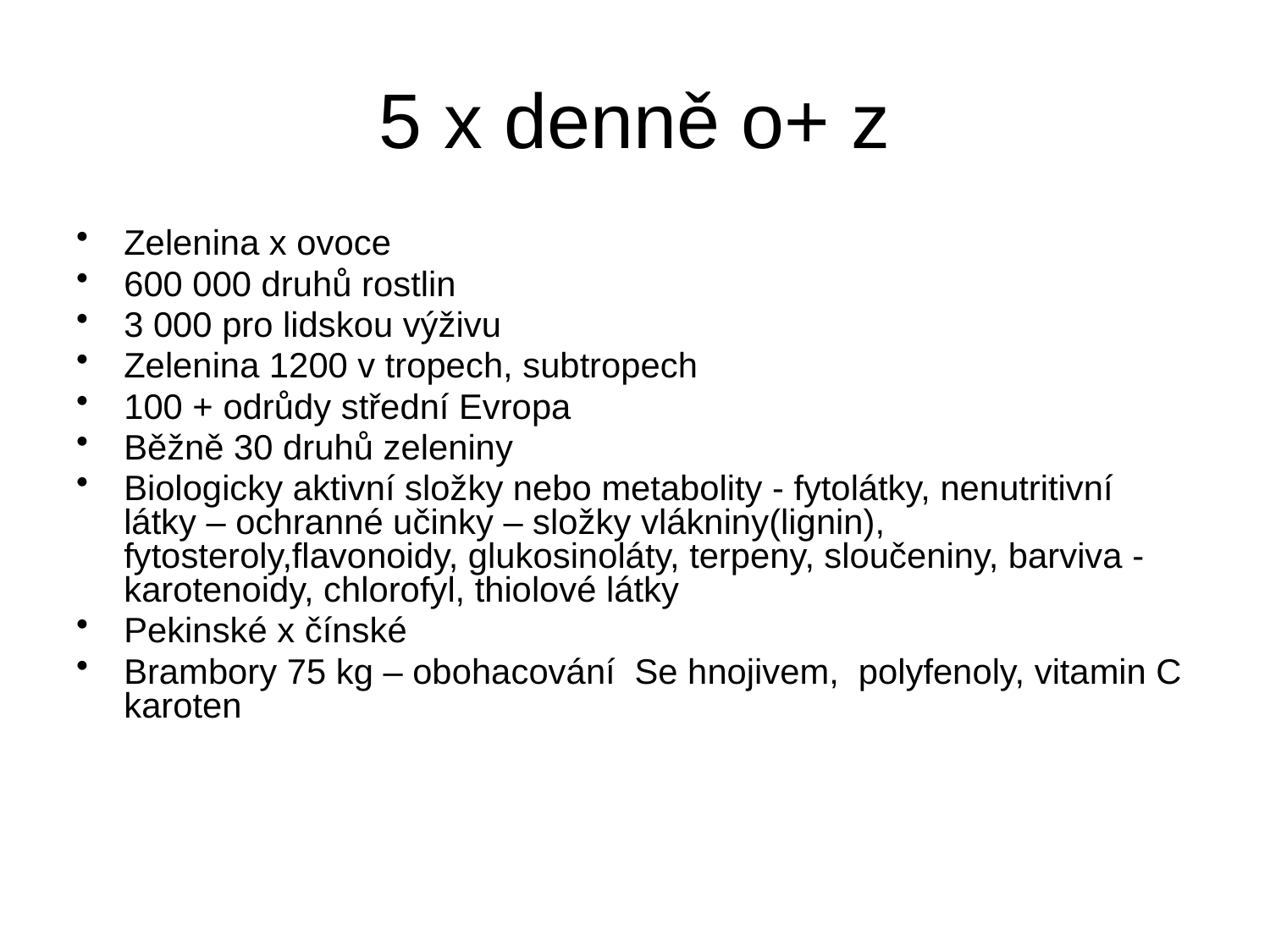

# 5 x denně o+ z
Zelenina x ovoce
600 000 druhů rostlin
3 000 pro lidskou výživu
Zelenina 1200 v tropech, subtropech
100 + odrůdy střední Evropa
Běžně 30 druhů zeleniny
Biologicky aktivní složky nebo metabolity - fytolátky, nenutritivní látky – ochranné učinky – složky vlákniny(lignin), fytosteroly,flavonoidy, glukosinoláty, terpeny, sloučeniny, barviva - karotenoidy, chlorofyl, thiolové látky
Pekinské x čínské
Brambory 75 kg – obohacování  Se hnojivem,  polyfenoly, vitamin C  karoten